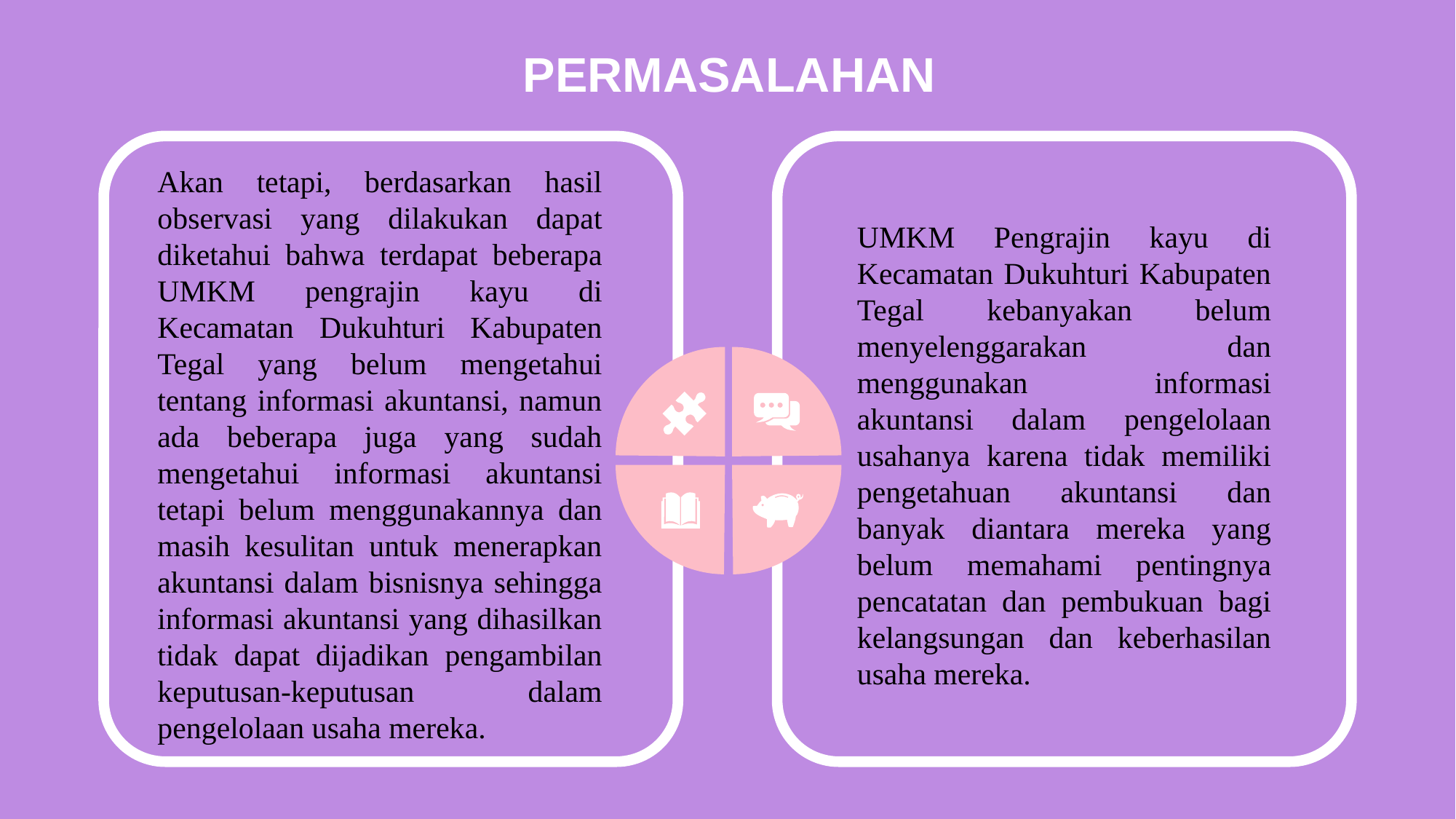

PERMASALAHAN

Akan tetapi, berdasarkan hasil observasi yang dilakukan dapat diketahui bahwa terdapat beberapa UMKM pengrajin kayu di Kecamatan Dukuhturi Kabupaten Tegal yang belum mengetahui tentang informasi akuntansi, namun ada beberapa juga yang sudah mengetahui informasi akuntansi tetapi belum menggunakannya dan masih kesulitan untuk menerapkan akuntansi dalam bisnisnya sehingga informasi akuntansi yang dihasilkan tidak dapat dijadikan pengambilan keputusan-keputusan dalam pengelolaan usaha mereka.
UMKM Pengrajin kayu di Kecamatan Dukuhturi Kabupaten Tegal kebanyakan belum menyelenggarakan dan menggunakan informasi akuntansi dalam pengelolaan usahanya karena tidak memiliki pengetahuan akuntansi dan banyak diantara mereka yang belum memahami pentingnya pencatatan dan pembukuan bagi kelangsungan dan keberhasilan usaha mereka.